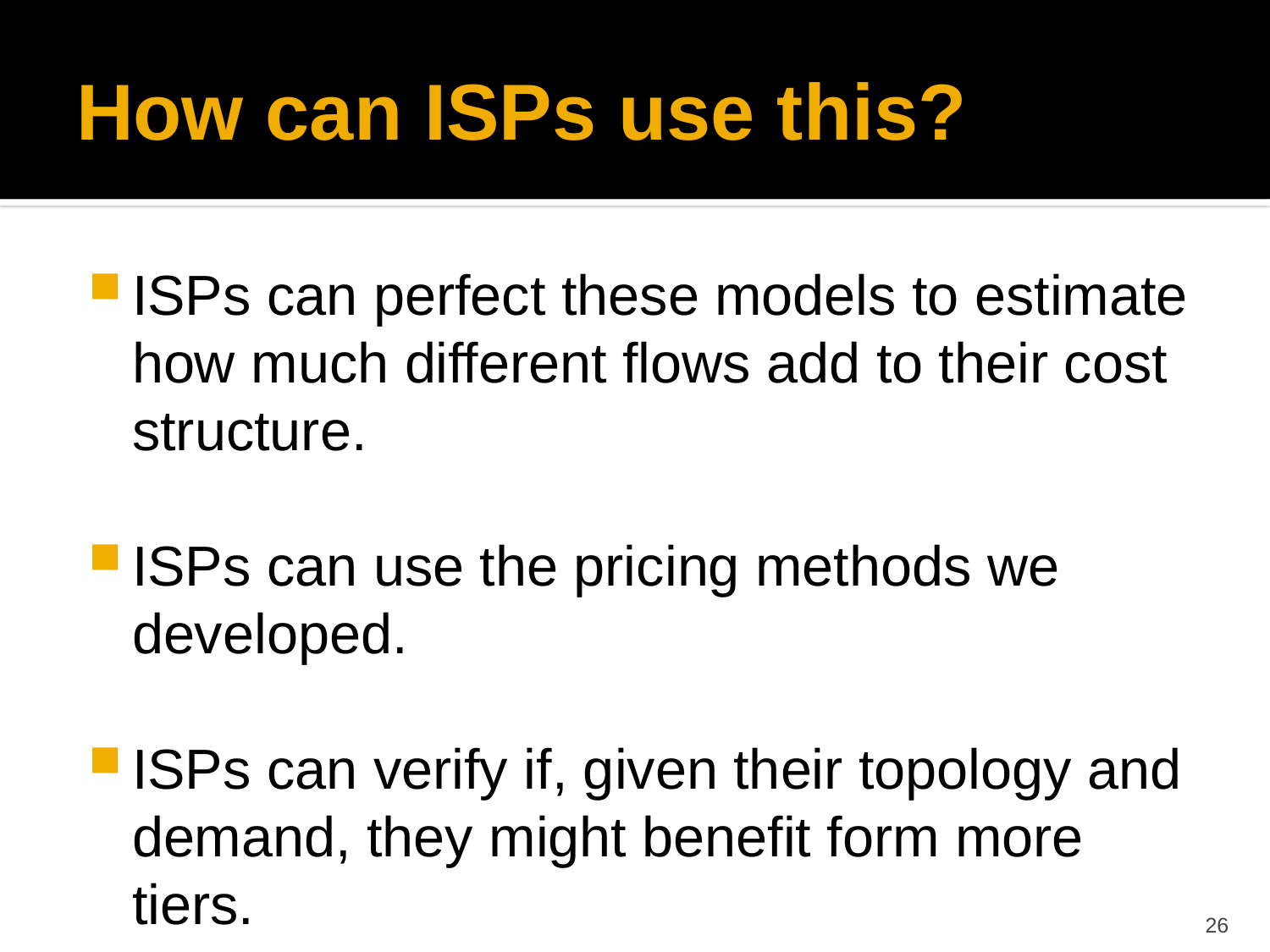

# How can ISPs use this?
ISPs can perfect these models to estimate how much different flows add to their cost structure.

ISPs can use the pricing methods we developed.

ISPs can verify if, given their topology and demand, they might benefit form more tiers.
26